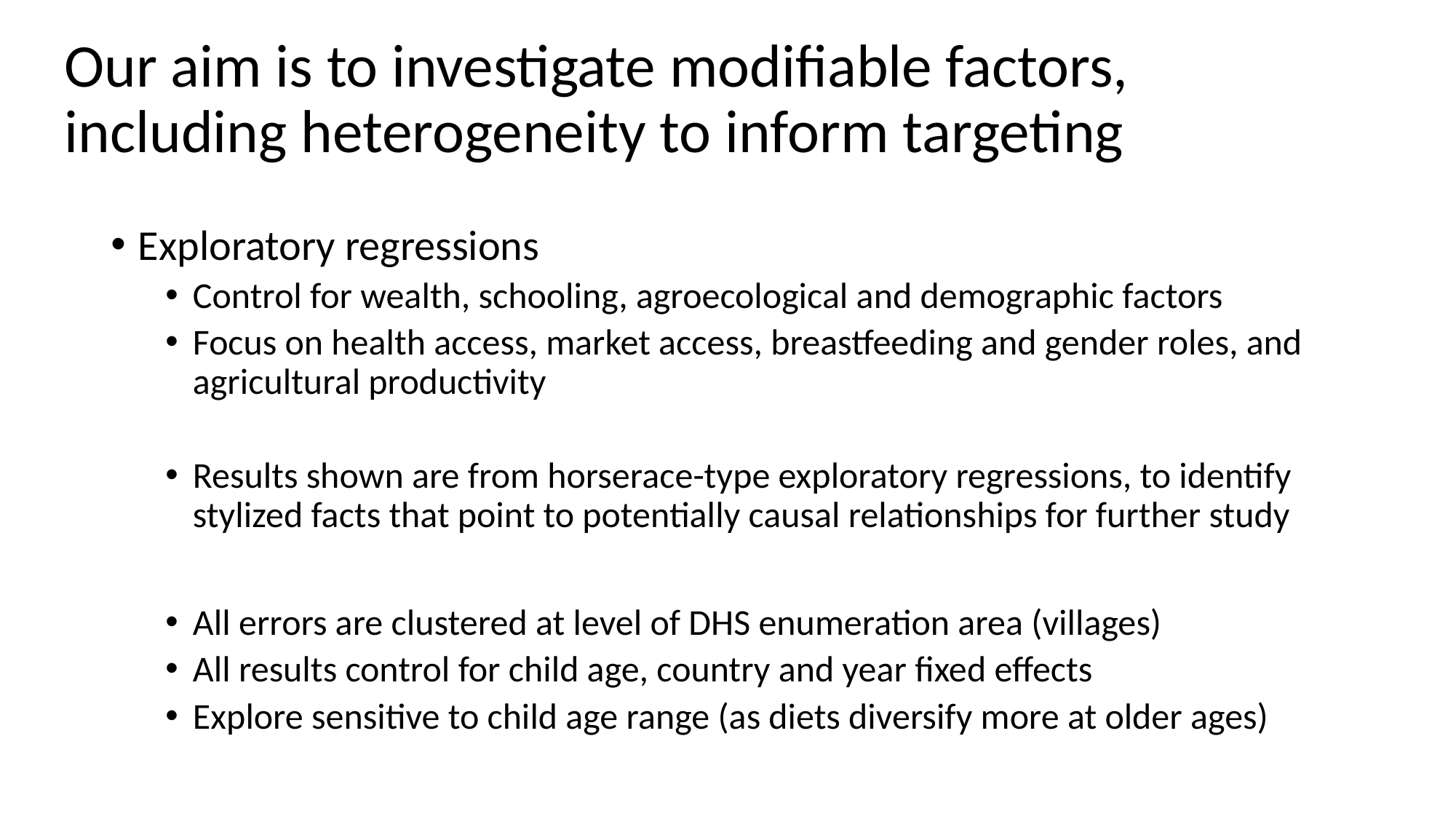

# Our aim is to investigate modifiable factors, including heterogeneity to inform targeting
Exploratory regressions
Control for wealth, schooling, agroecological and demographic factors
Focus on health access, market access, breastfeeding and gender roles, and agricultural productivity

Results shown are from horserace-type exploratory regressions, to identify stylized facts that point to potentially causal relationships for further study

All errors are clustered at level of DHS enumeration area (villages)
All results control for child age, country and year fixed effects
Explore sensitive to child age range (as diets diversify more at older ages)